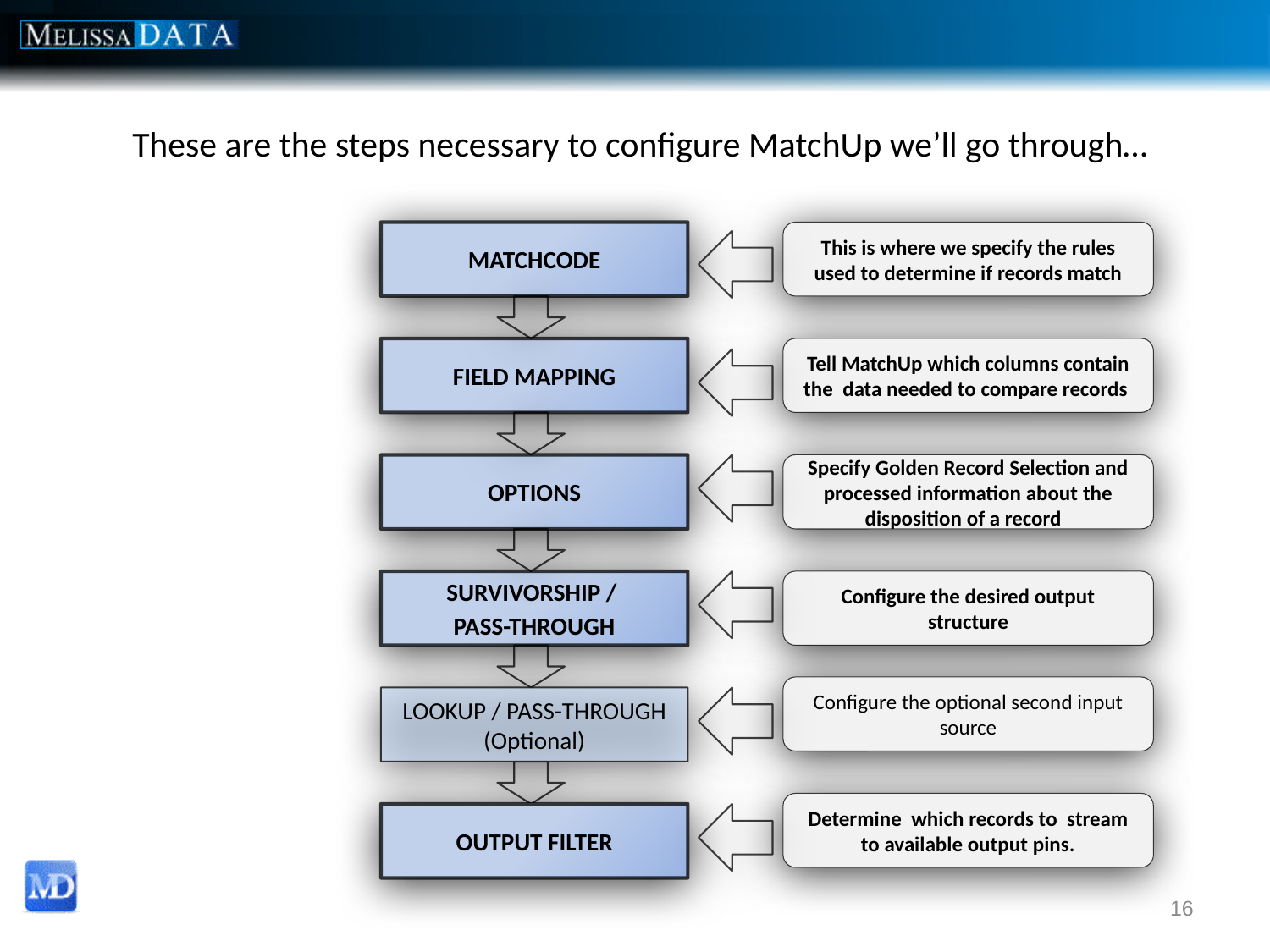

# These are the steps necessary to configure MatchUp we’ll go through…
MATCHCODE
This is where we specify the rules used to determine if records match

FIELD MAPPING
Tell MatchUp which columns contain the  data needed to compare records

OPTIONS
Specify Golden Record Selection and processed information about the disposition of a record

SURVIVORSHIP /
PASS-THROUGH
Configure the desired output structure

Configure the optional second input source

LOOKUP / PASS-THROUGH (Optional)

Determine  which records to  stream to available output pins.

OUTPUT FILTER
16